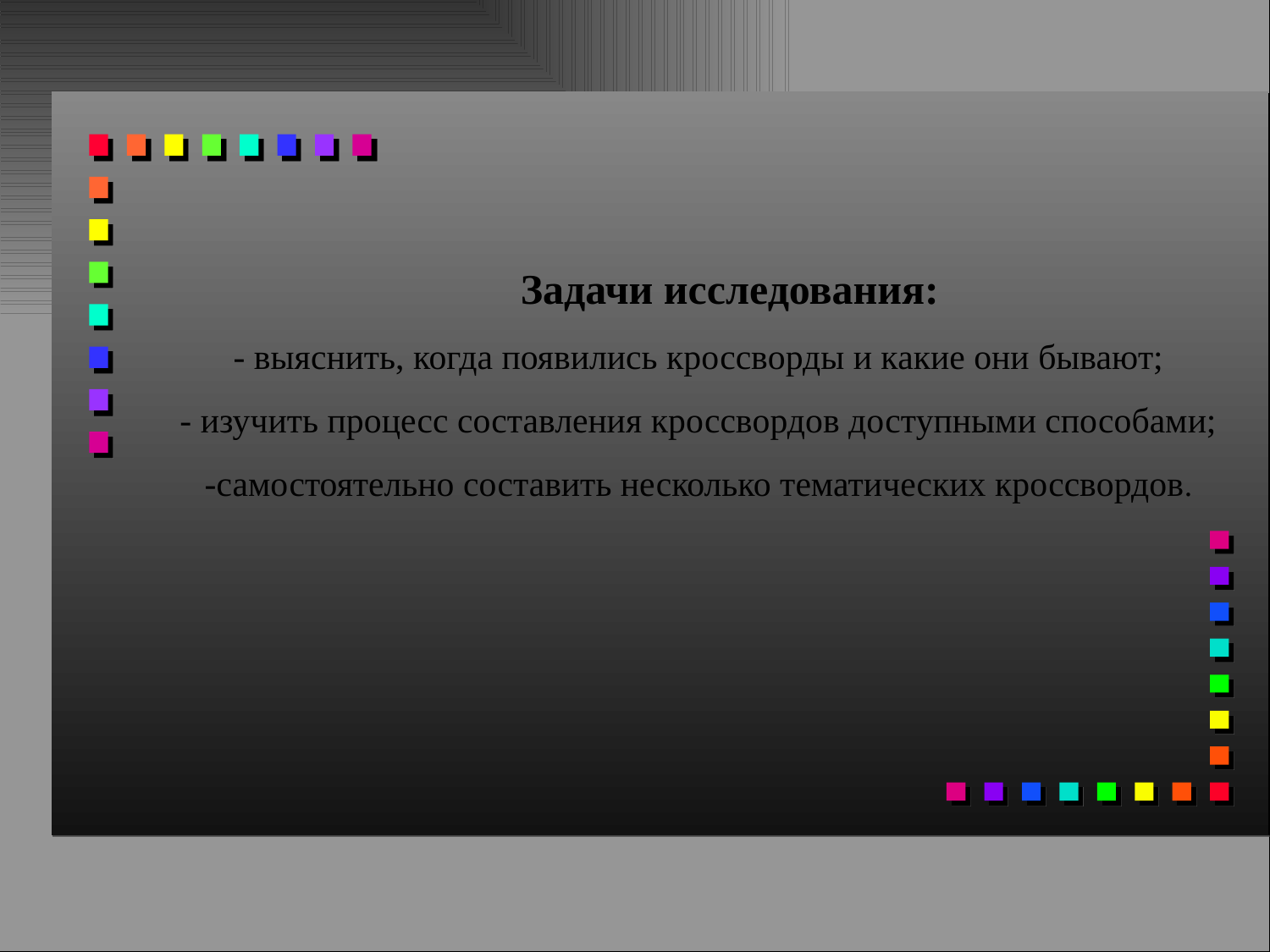

# Задачи исследования: - выяснить, когда появились кроссворды и какие они бывают; - изучить процесс составления кроссвордов доступными способами; -самостоятельно составить несколько тематических кроссвордов.